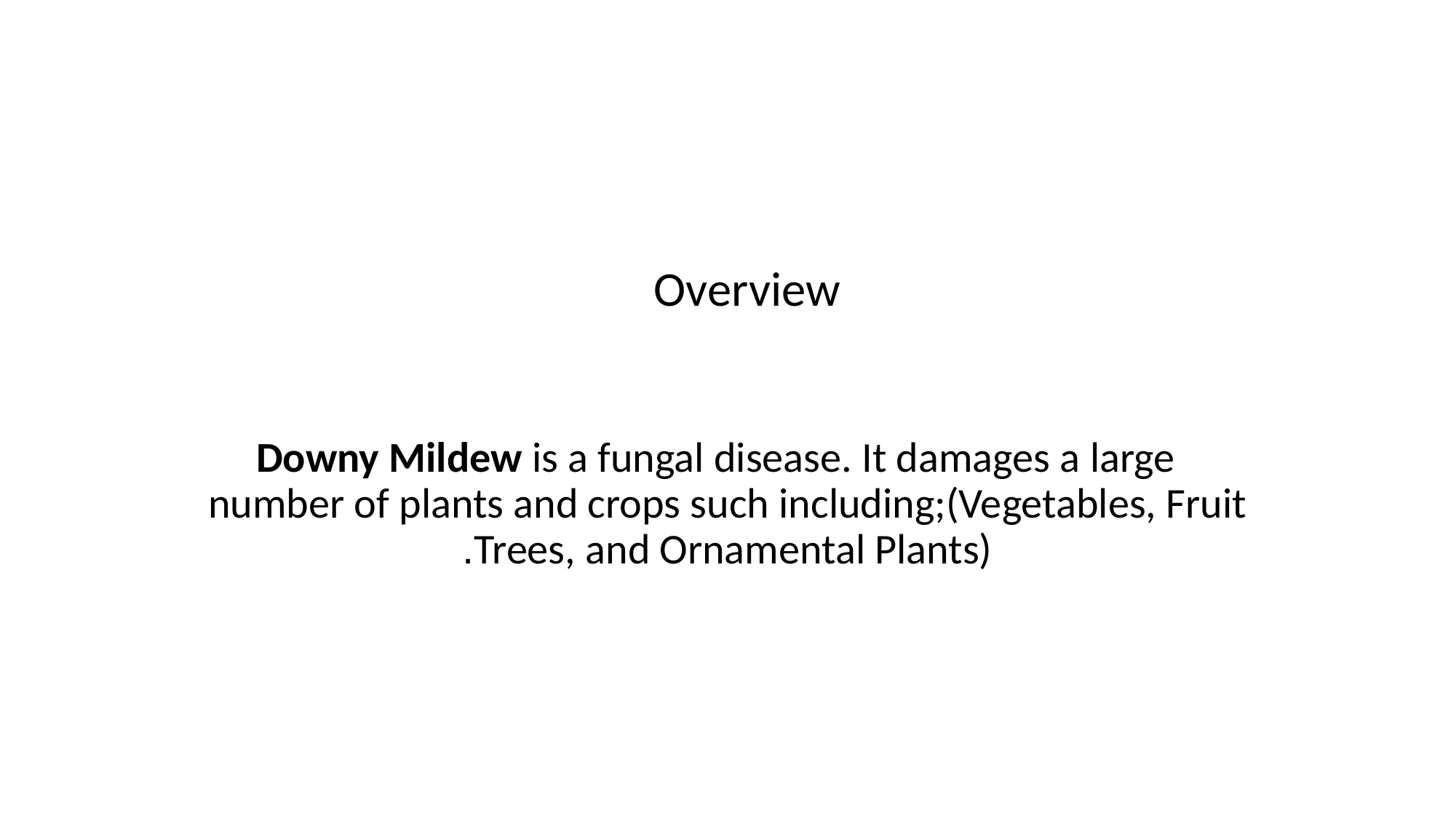

# Overview
  Downy Mildew is a fungal disease. It damages a large number of plants and crops such including;(Vegetables, Fruit Trees, and Ornamental Plants).